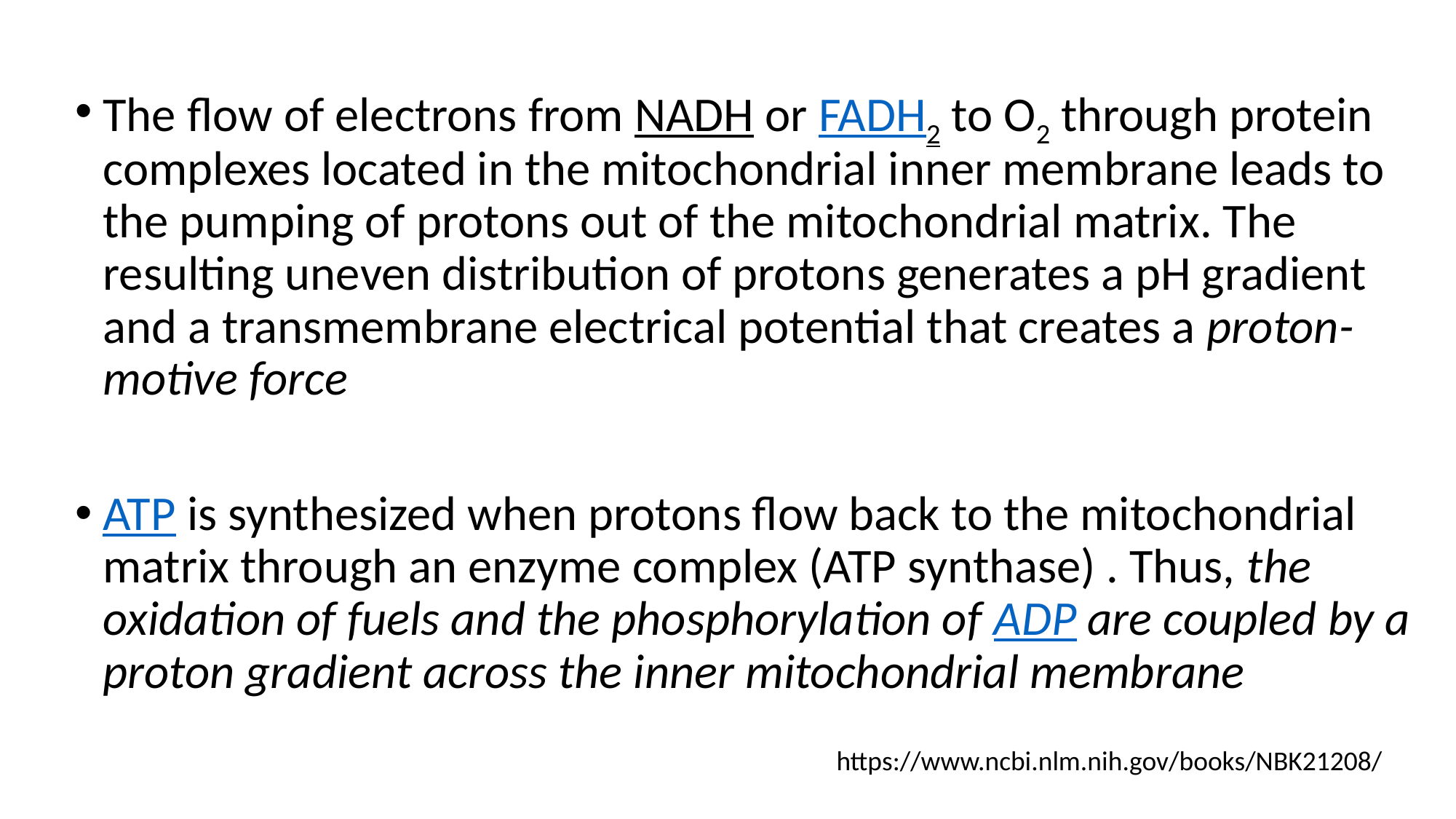

The flow of electrons from NADH or FADH2 to O2 through protein complexes located in the mitochondrial inner membrane leads to the pumping of protons out of the mitochondrial matrix. The resulting uneven distribution of protons generates a pH gradient and a transmembrane electrical potential that creates a proton-motive force

ATP is synthesized when protons flow back to the mitochondrial matrix through an enzyme complex (ATP synthase) . Thus, the oxidation of fuels and the phosphorylation of ADP are coupled by a proton gradient across the inner mitochondrial membrane
https://www.ncbi.nlm.nih.gov/books/NBK21208/